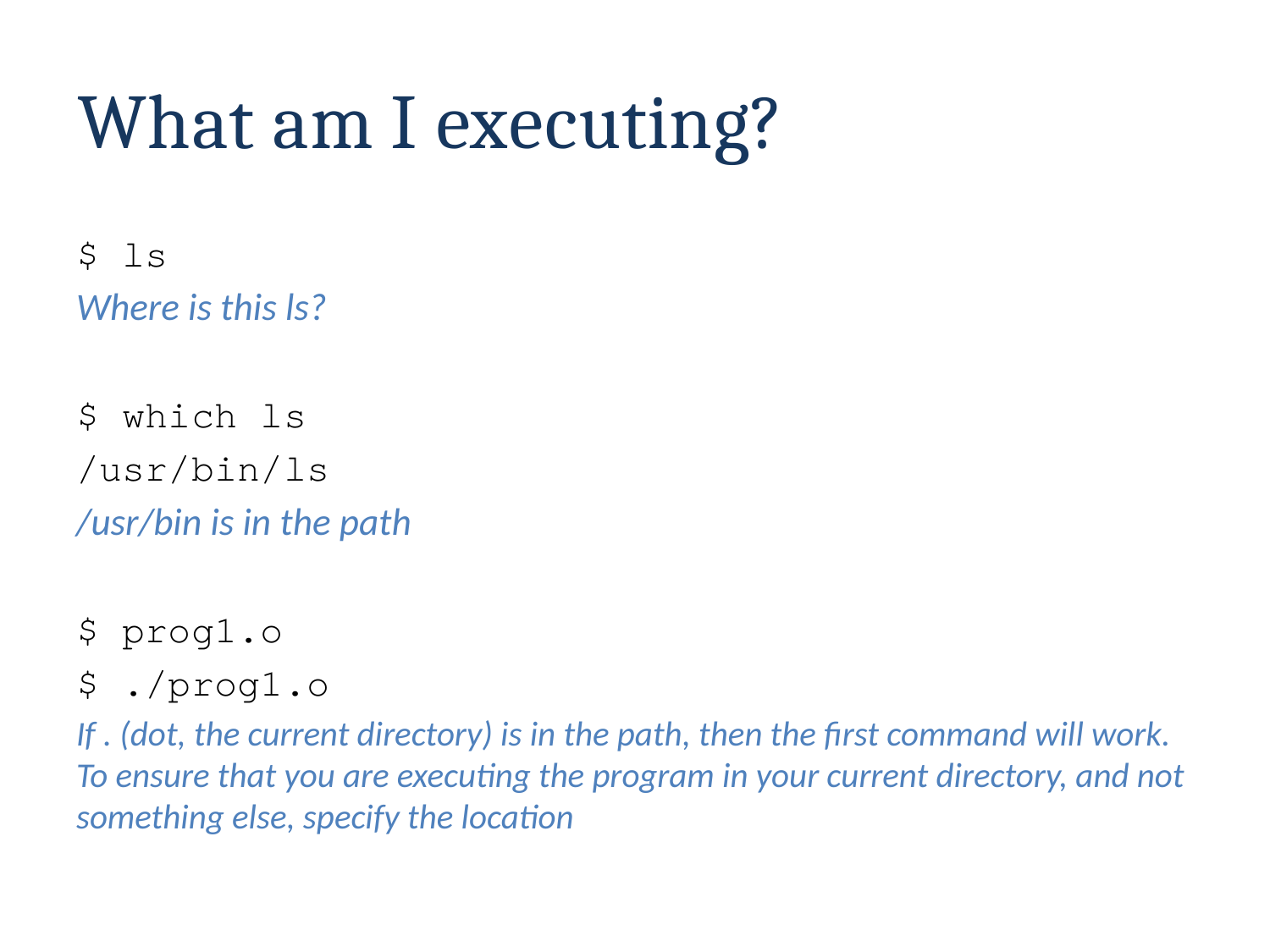

# What am I executing?
$ ls
Where is this ls?

$ which ls
/usr/bin/ls
/usr/bin is in the path

$ prog1.o
$ ./prog1.o
If . (dot, the current directory) is in the path, then the first command will work. To ensure that you are executing the program in your current directory, and not something else, specify the location